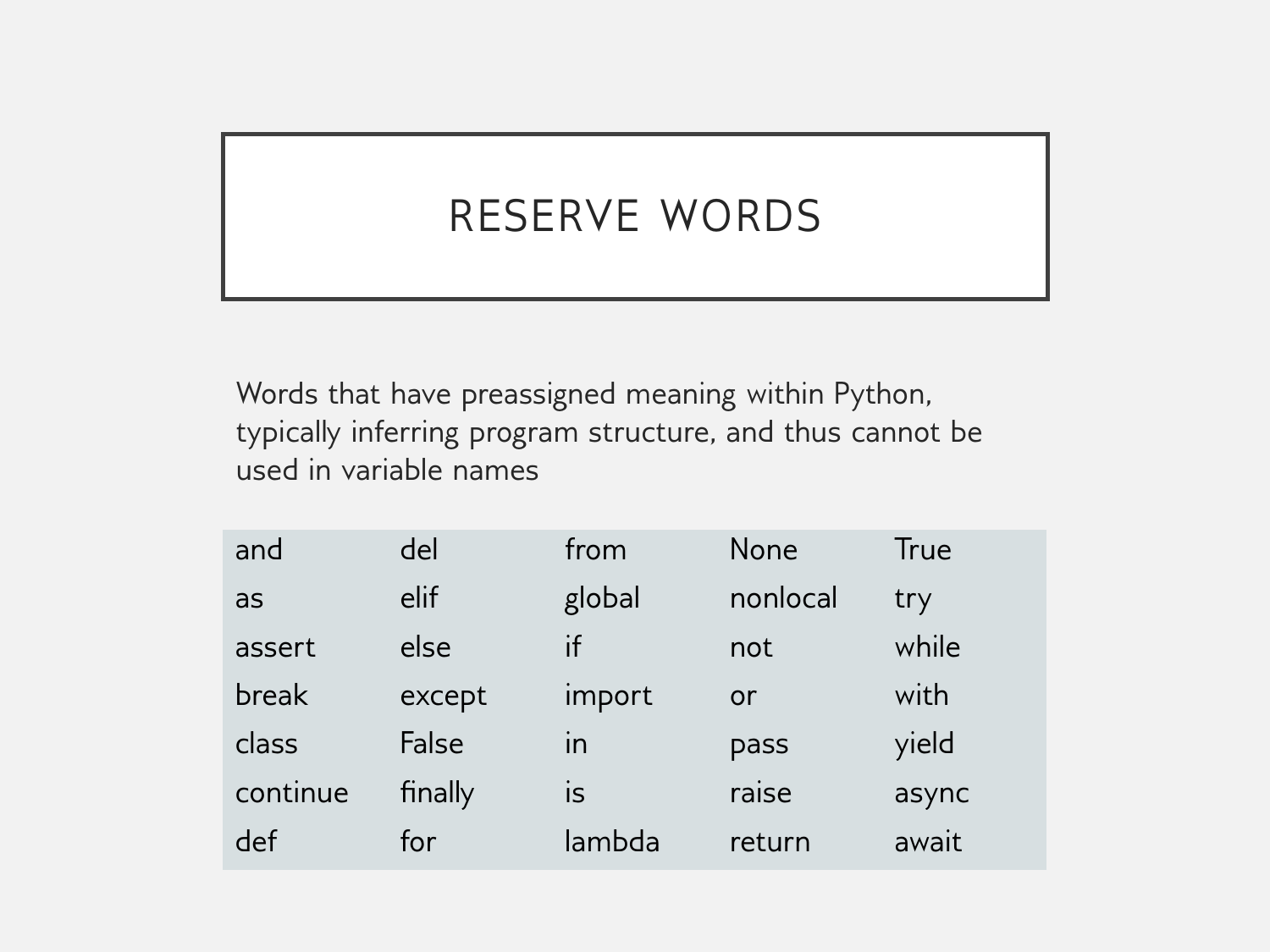

# Reserve words
Words that have preassigned meaning within Python, typically inferring program structure, and thus cannot be used in variable names

| and | del | from | None | True |
| --- | --- | --- | --- | --- |
| as | elif | global | nonlocal | try |
| assert | else | if | not | while |
| break | except | import | or | with |
| class | False | in | pass | yield |
| continue | finally | is | raise | async |
| def | for | lambda | return | await |